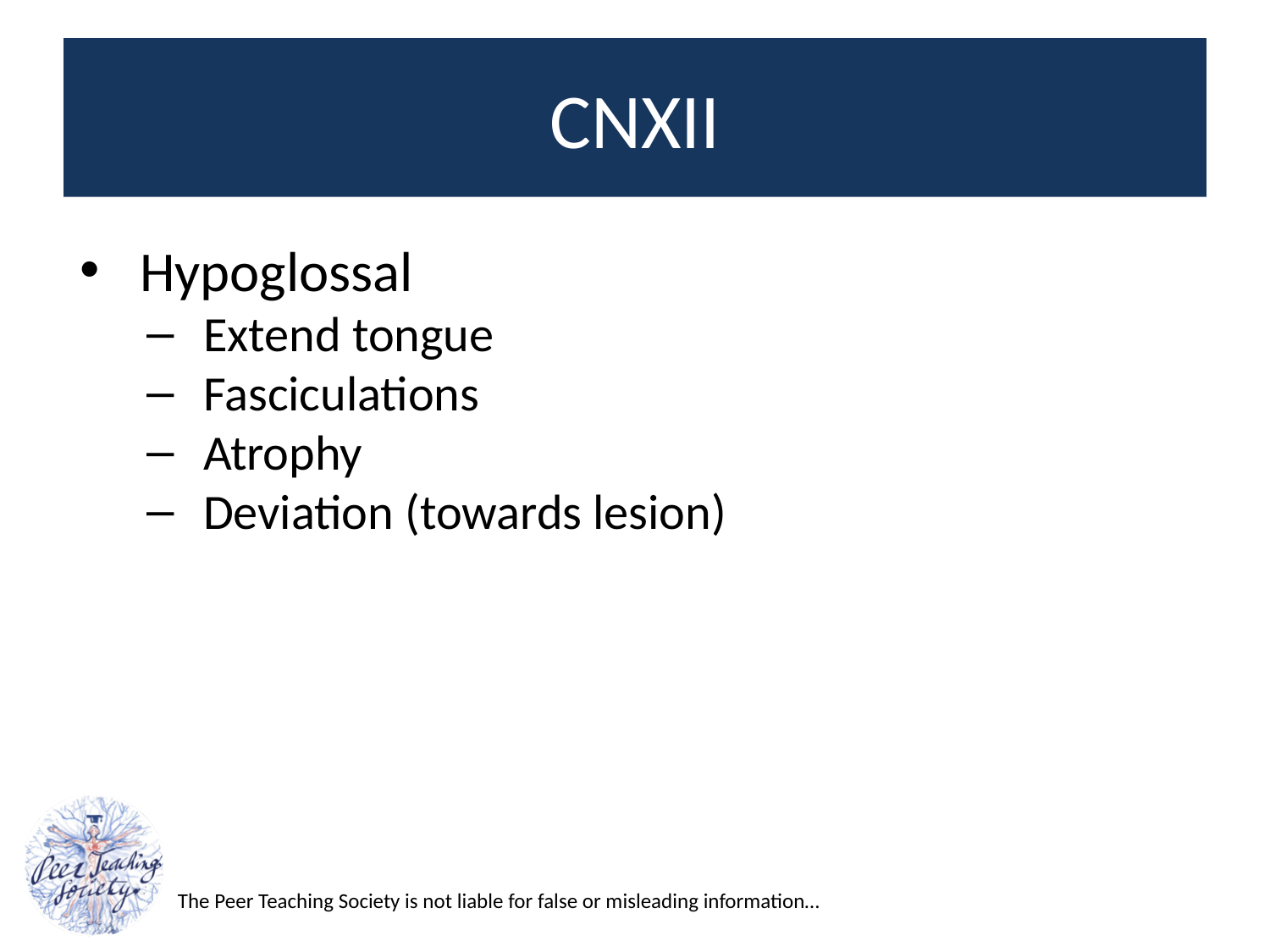

# CNXII
Hypoglossal
Extend tongue
Fasciculations
Atrophy
Deviation (towards lesion)